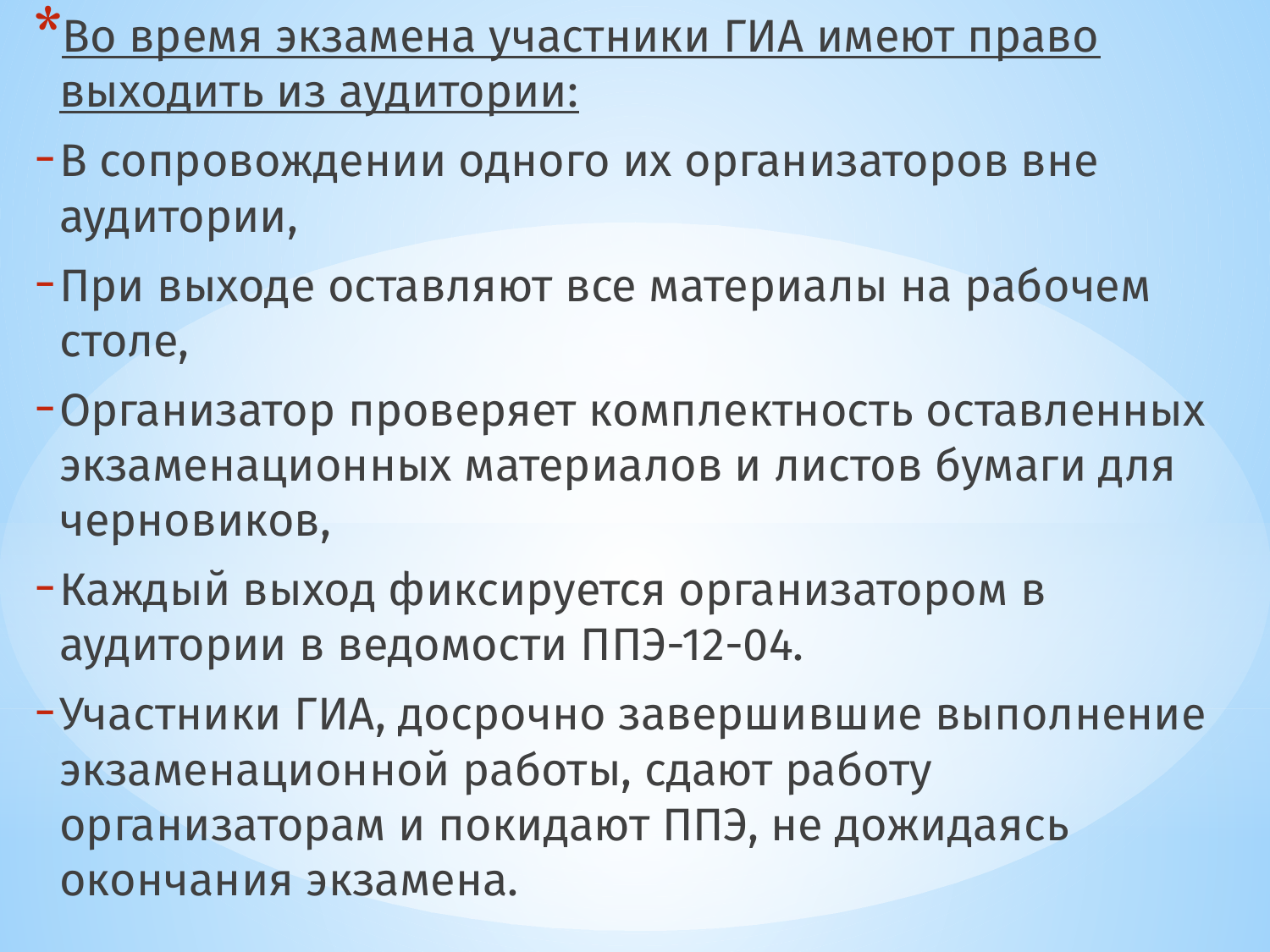

Во время экзамена участники ГИА имеют право выходить из аудитории:
В сопровождении одного их организаторов вне аудитории,
При выходе оставляют все материалы на рабочем столе,
Организатор проверяет комплектность оставленных экзаменационных материалов и листов бумаги для черновиков,
Каждый выход фиксируется организатором в аудитории в ведомости ППЭ-12-04.
Участники ГИА, досрочно завершившие выполнение экзаменационной работы, сдают работу организаторам и покидают ППЭ, не дожидаясь окончания экзамена.